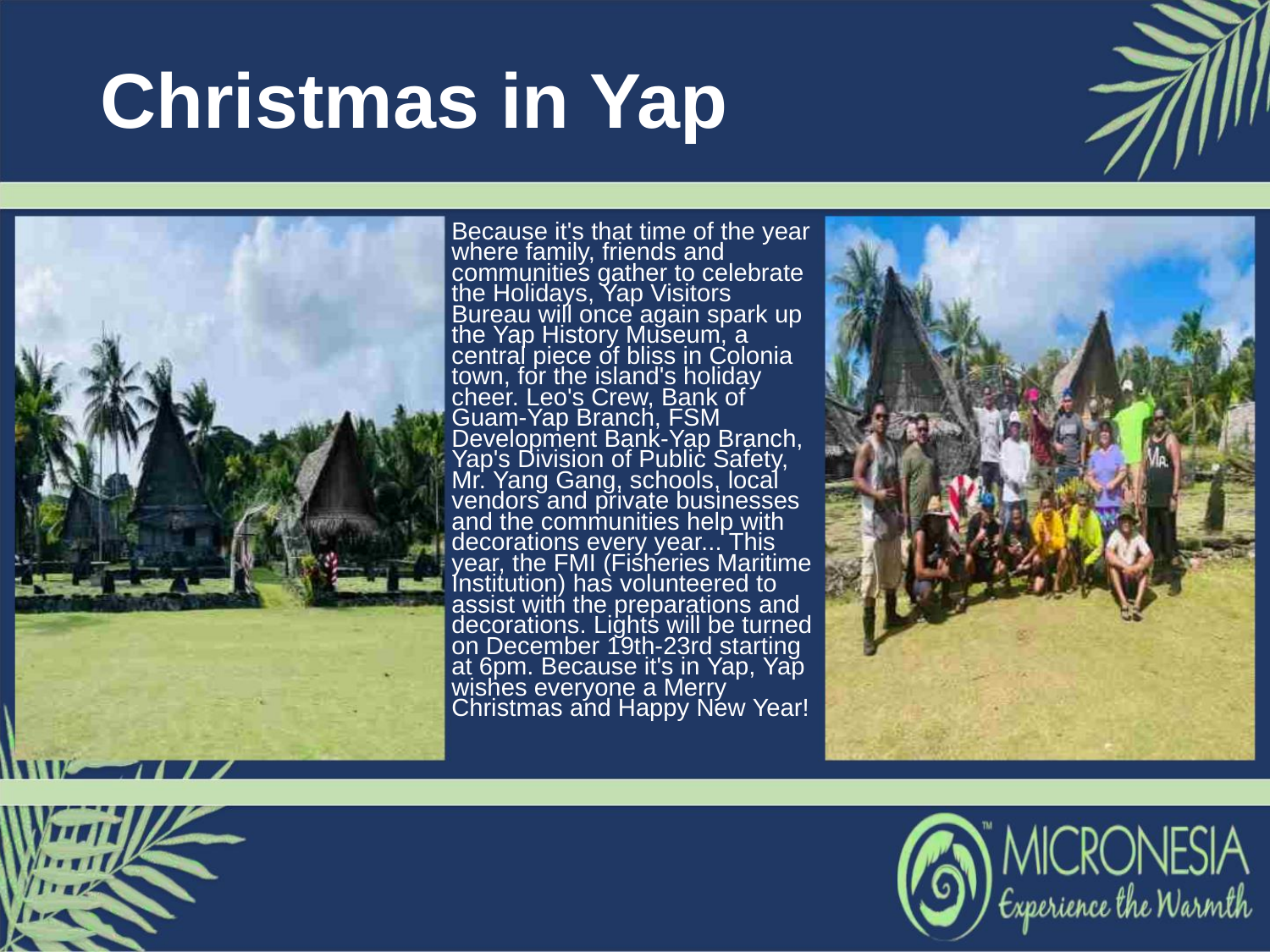

Christmas in Yap
Because it's that time of the year
where family, friends and
communities gather to celebrate
the Holidays, Yap Visitors
Bureau will once again spark up
the Yap History Museum, a
central piece of bliss in Colonia
town, for the island's holiday
cheer. Leo's Crew, Bank of
Guam-Yap Branch, FSM
Development Bank-Yap Branch,
Yap's Division of Public Safety,
Mr. Yang Gang, schools, local
vendors and private businesses
and the communities help with
decorations every year... This
year, the FMI (Fisheries Maritime
Institution) has volunteered to
assist with the preparations and
decorations. Lights will be turned
on December 19th-23rd starting
at 6pm. Because it's in Yap, Yap
wishes everyone a Merry
Christmas and Happy New Year!